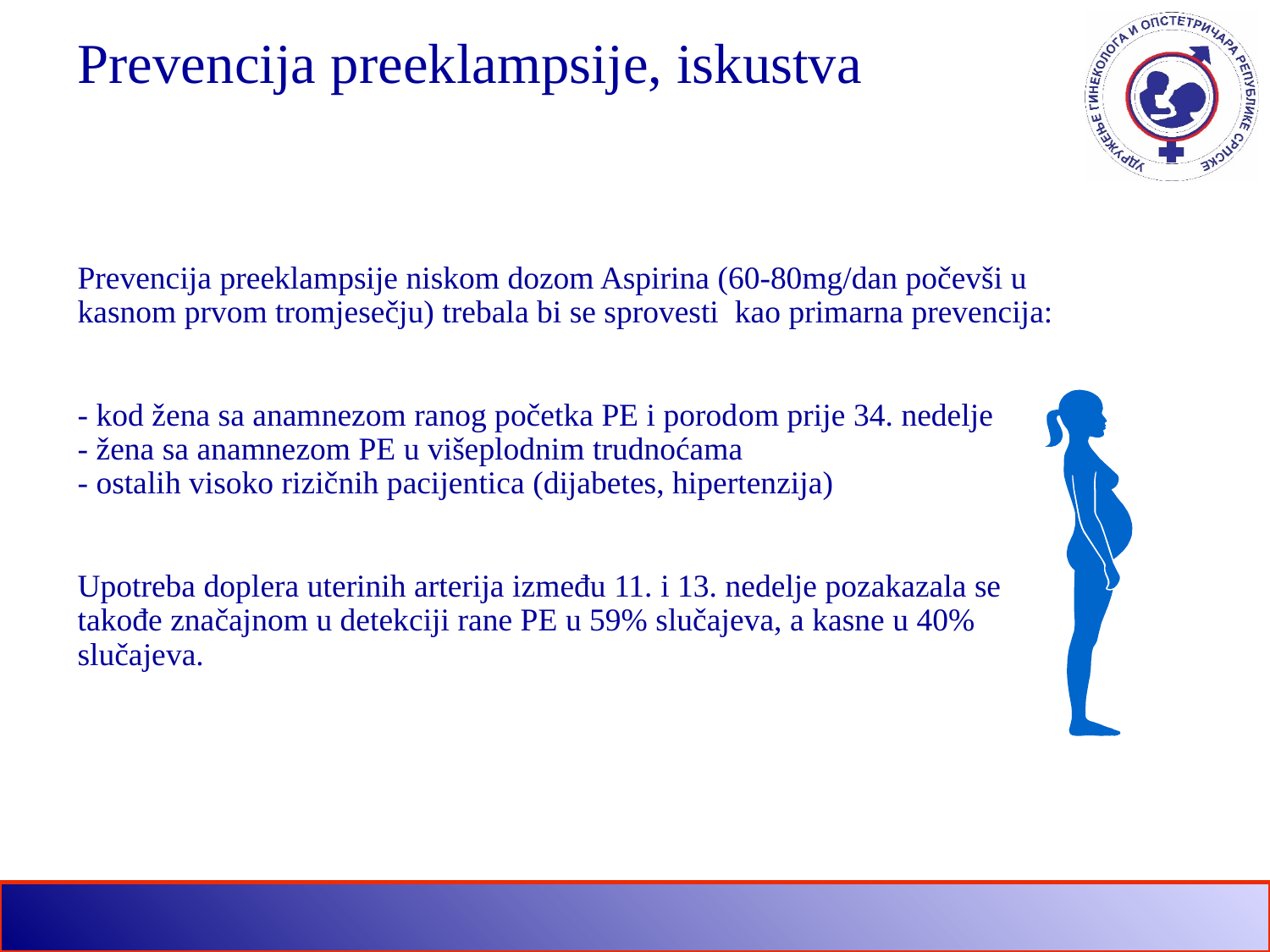

# Prevencija preeklampsije, iskustva Prevencija preeklampsije niskom dozom Aspirina (60-80mg/dan počevši u kasnom prvom tromjesečju) trebala bi se sprovesti  kao primarna prevencija: - kod žena sa anamnezom ranog početka PE i porodom prije 34. nedelje - žena sa anamnezom PE u višeplodnim trudnoćama - ostalih visoko rizičnih pacijentica (dijabetes, hipertenzija) Upotreba doplera uterinih arterija između 11. i 13. nedelje pozakazala se takođe značajnom u detekciji rane PE u 59% slučajeva, a kasne u 40% slučajeva.